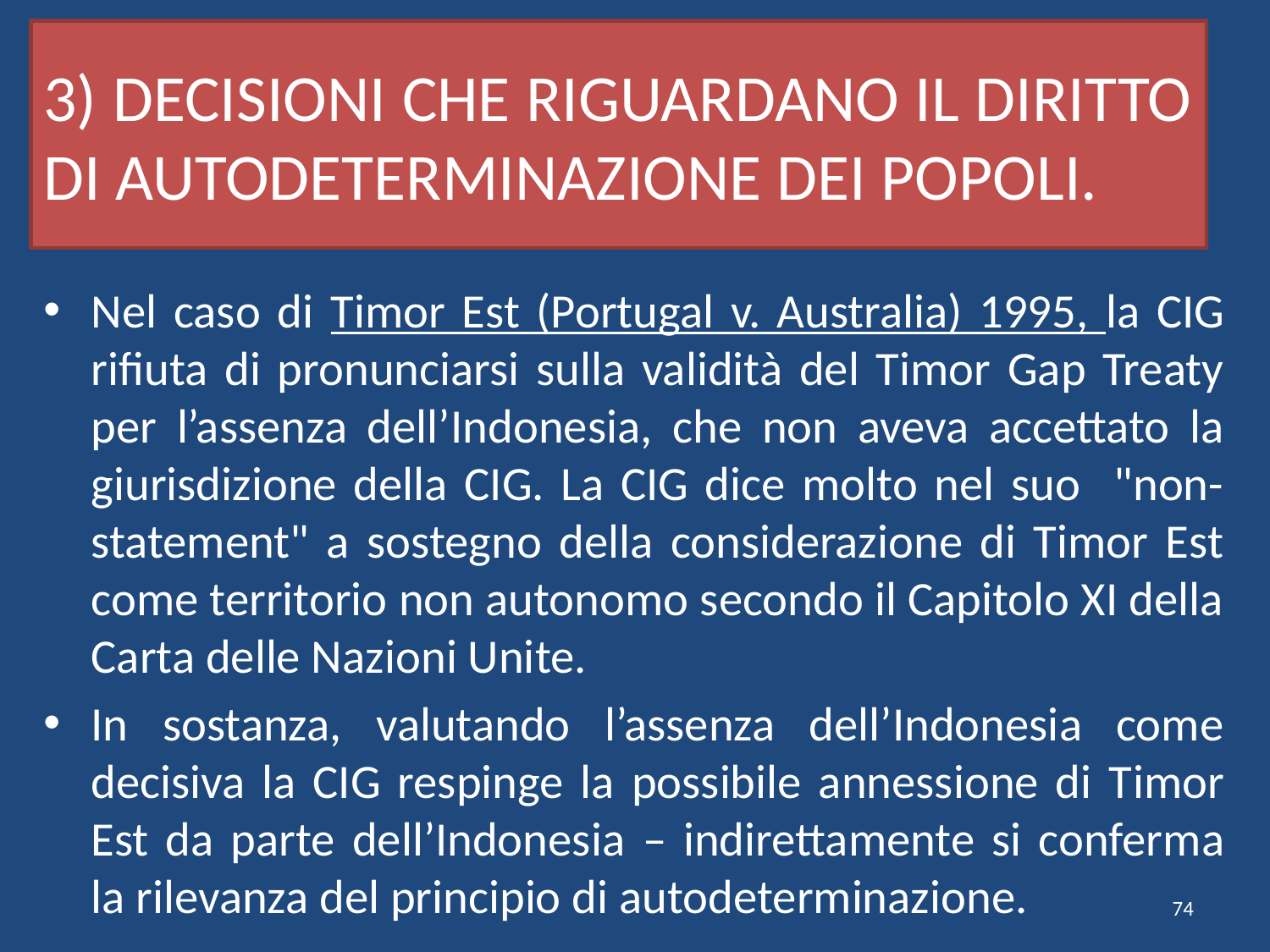

# 3) DECISIONI CHE RIGUARDANO IL DIRITTO DI AUTODETERMINAZIONE DEI POPOLI.
Nel caso di Timor Est (Portugal v. Australia) 1995, la CIG rifiuta di pronunciarsi sulla validità del Timor Gap Treaty per l’assenza dell’Indonesia, che non aveva accettato la giurisdizione della CIG. La CIG dice molto nel suo  "non-statement" a sostegno della considerazione di Timor Est come territorio non autonomo secondo il Capitolo XI della Carta delle Nazioni Unite.
In sostanza, valutando l’assenza dell’Indonesia come decisiva la CIG respinge la possibile annessione di Timor Est da parte dell’Indonesia – indirettamente si conferma la rilevanza del principio di autodeterminazione.
74